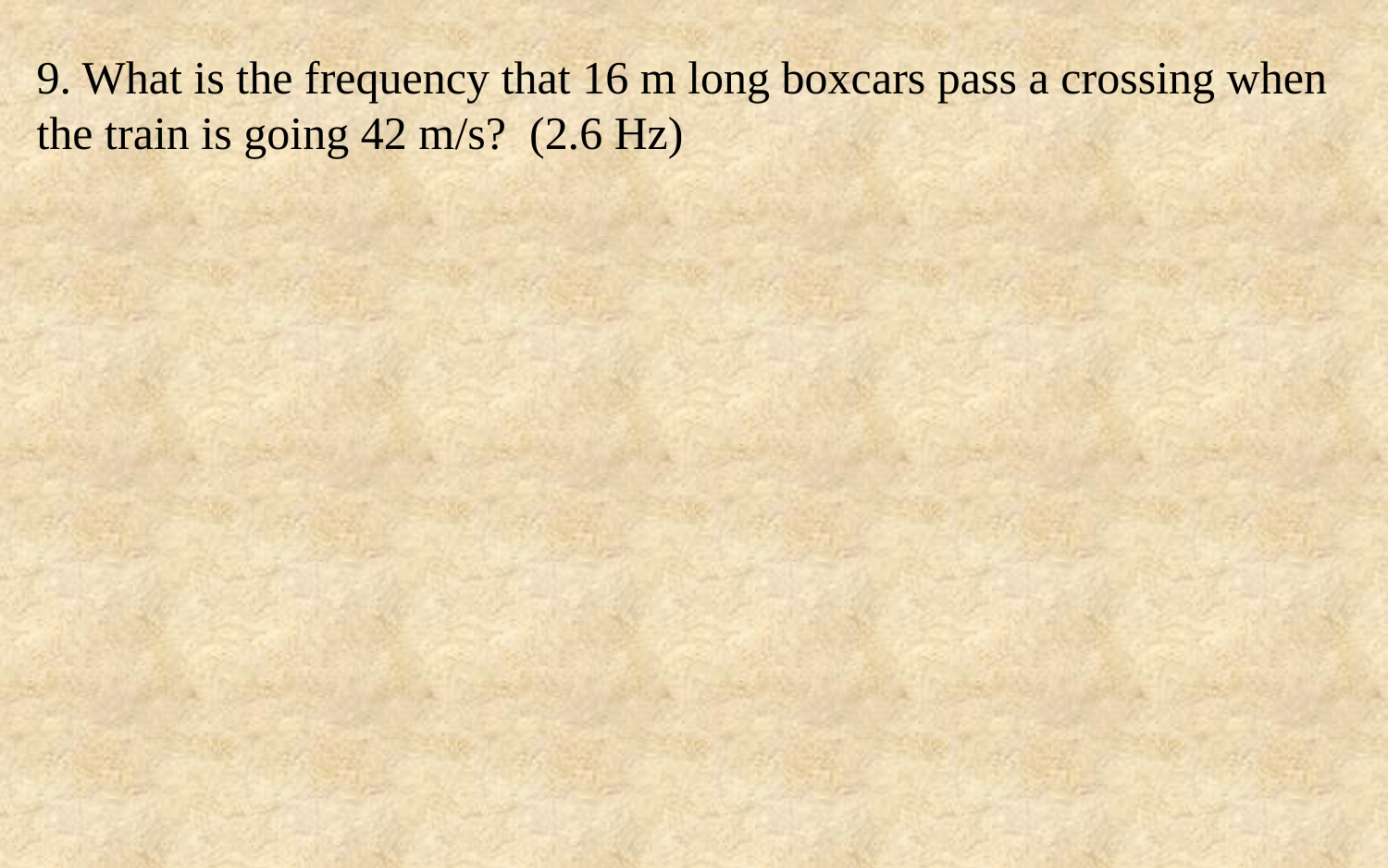

9. What is the frequency that 16 m long boxcars pass a crossing when the train is going 42 m/s?  (2.6 Hz)